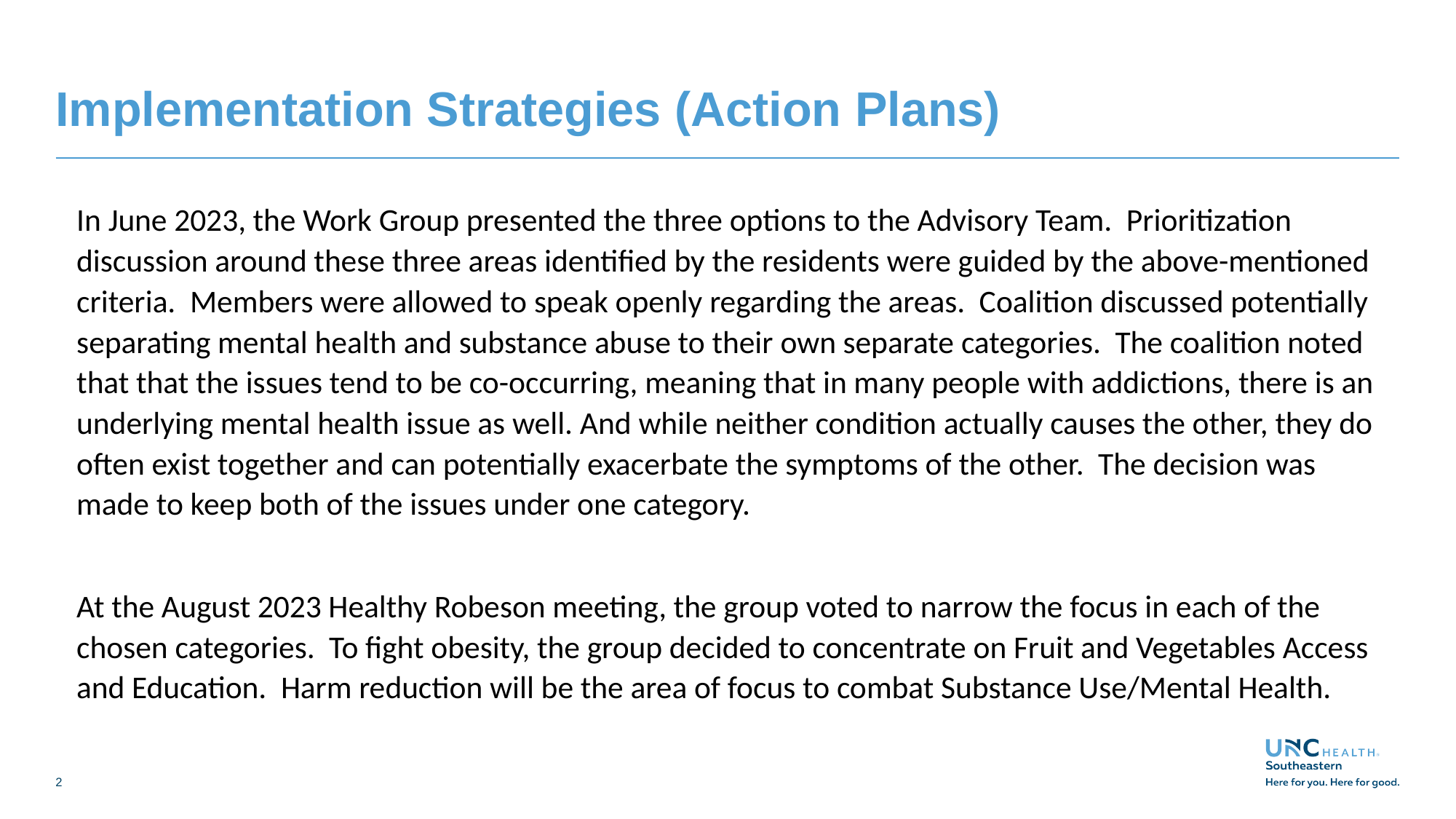

# Implementation Strategies (Action Plans)
In June 2023, the Work Group presented the three options to the Advisory Team.  Prioritization discussion around these three areas identified by the residents were guided by the above-mentioned criteria.  Members were allowed to speak openly regarding the areas.  Coalition discussed potentially separating mental health and substance abuse to their own separate categories.  The coalition noted that that the issues tend to be co-occurring, meaning that in many people with addictions, there is an underlying mental health issue as well. And while neither condition actually causes the other, they do often exist together and can potentially exacerbate the symptoms of the other.  The decision was made to keep both of the issues under one category.

At the August 2023 Healthy Robeson meeting, the group voted to narrow the focus in each of the chosen categories.  To fight obesity, the group decided to concentrate on Fruit and Vegetables Access and Education.  Harm reduction will be the area of focus to combat Substance Use/Mental Health.
2